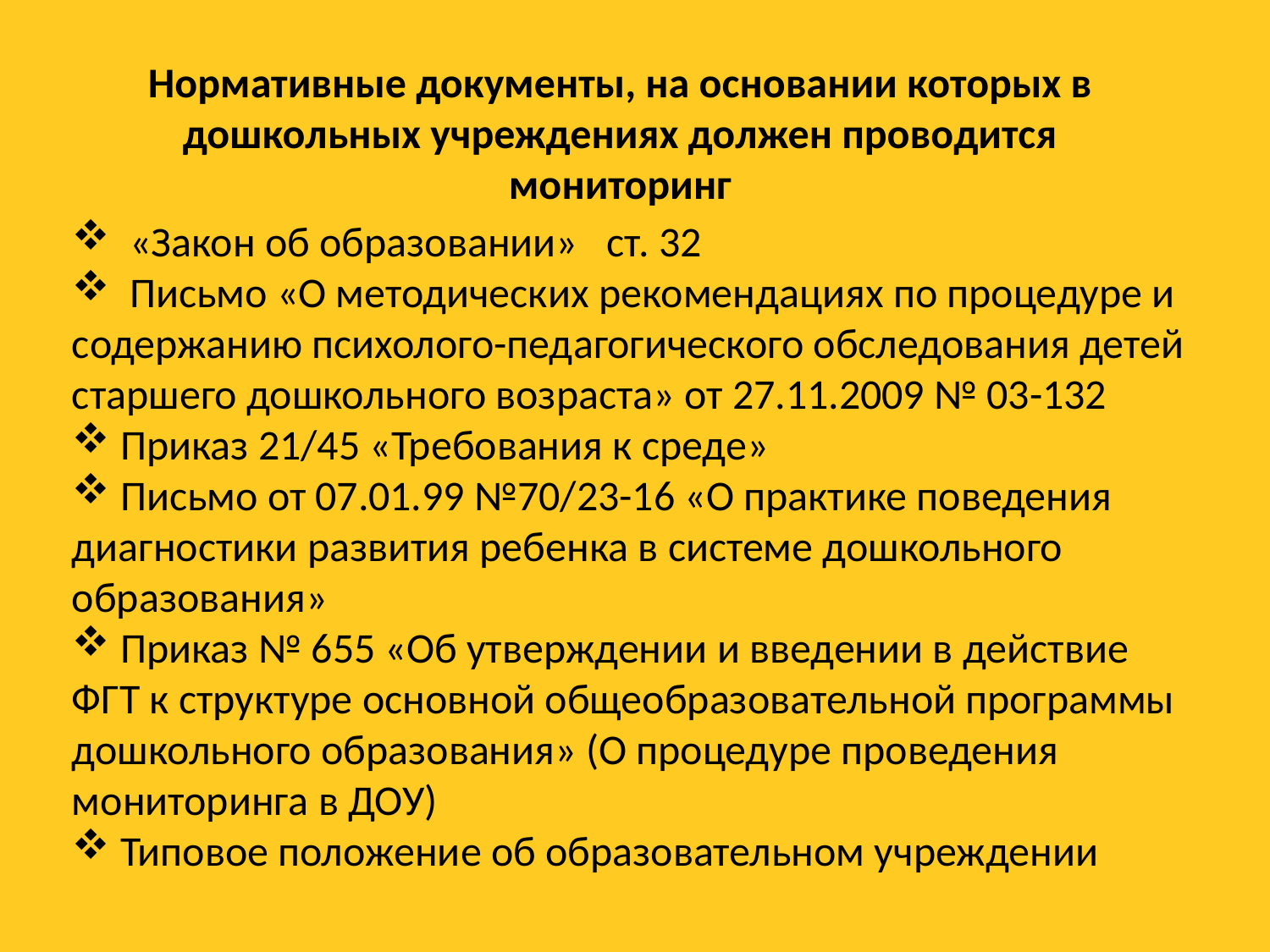

Нормативные документы, на основании которых в дошкольных учреждениях должен проводится мониторинг
  «Закон об образовании»   ст. 32
  Письмо «О методических рекомендациях по процедуре и содержанию психолого-педагогического обследования детей старшего дошкольного возраста» от 27.11.2009 № 03-132
 Приказ 21/45 «Требования к среде»
 Письмо от 07.01.99 №70/23-16 «О практике поведения диагностики развития ребенка в системе дошкольного образования»
 Приказ № 655 «Об утверждении и введении в действие ФГТ к структуре основной общеобразовательной программы дошкольного образования» (О процедуре проведения мониторинга в ДОУ)
 Типовое положение об образовательном учреждении